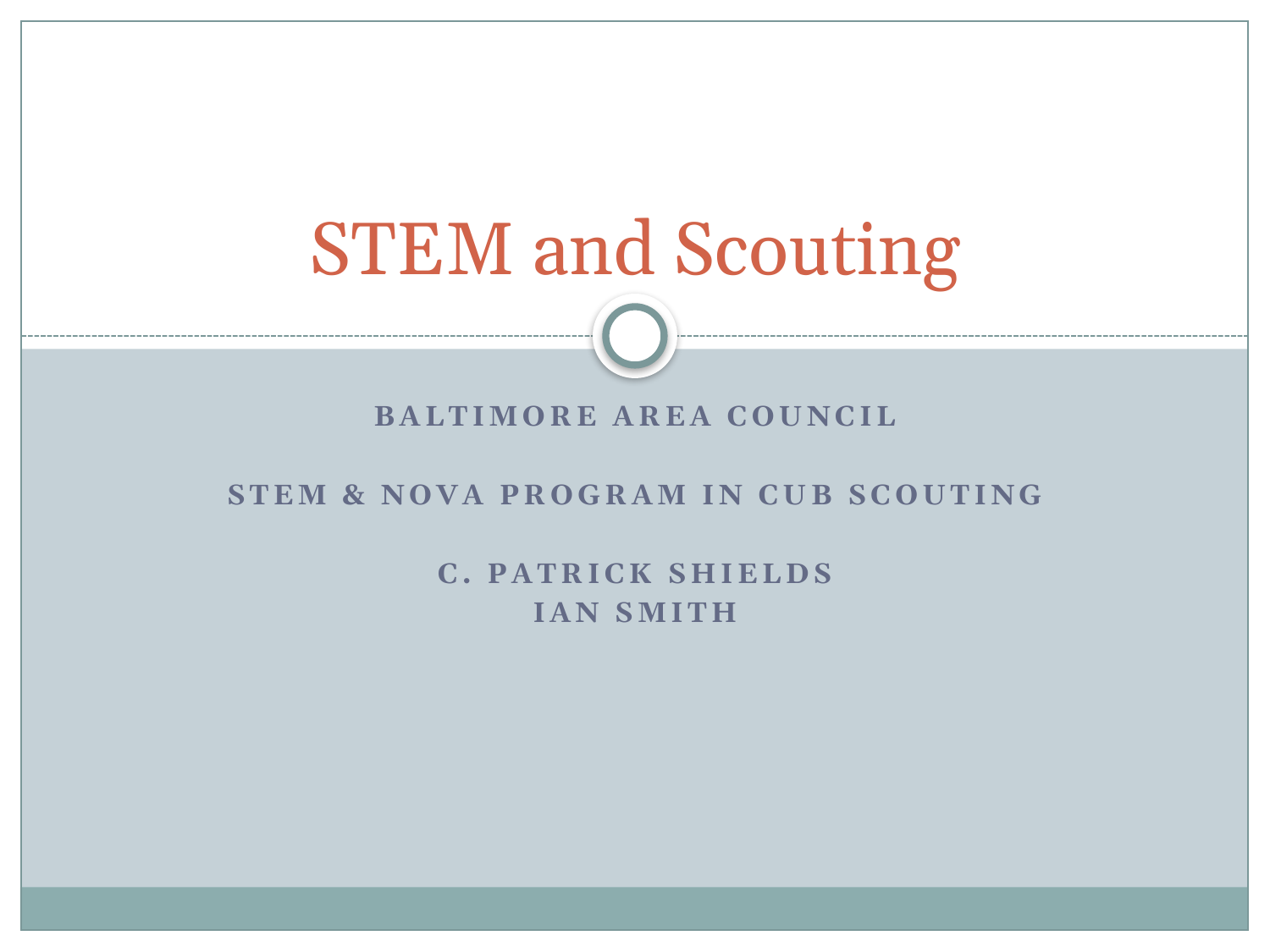

# STEM and Scouting
Baltimore Area Council

STEM & NOVA program in Cub Scouting

C. Patrick Shields
Ian Smith